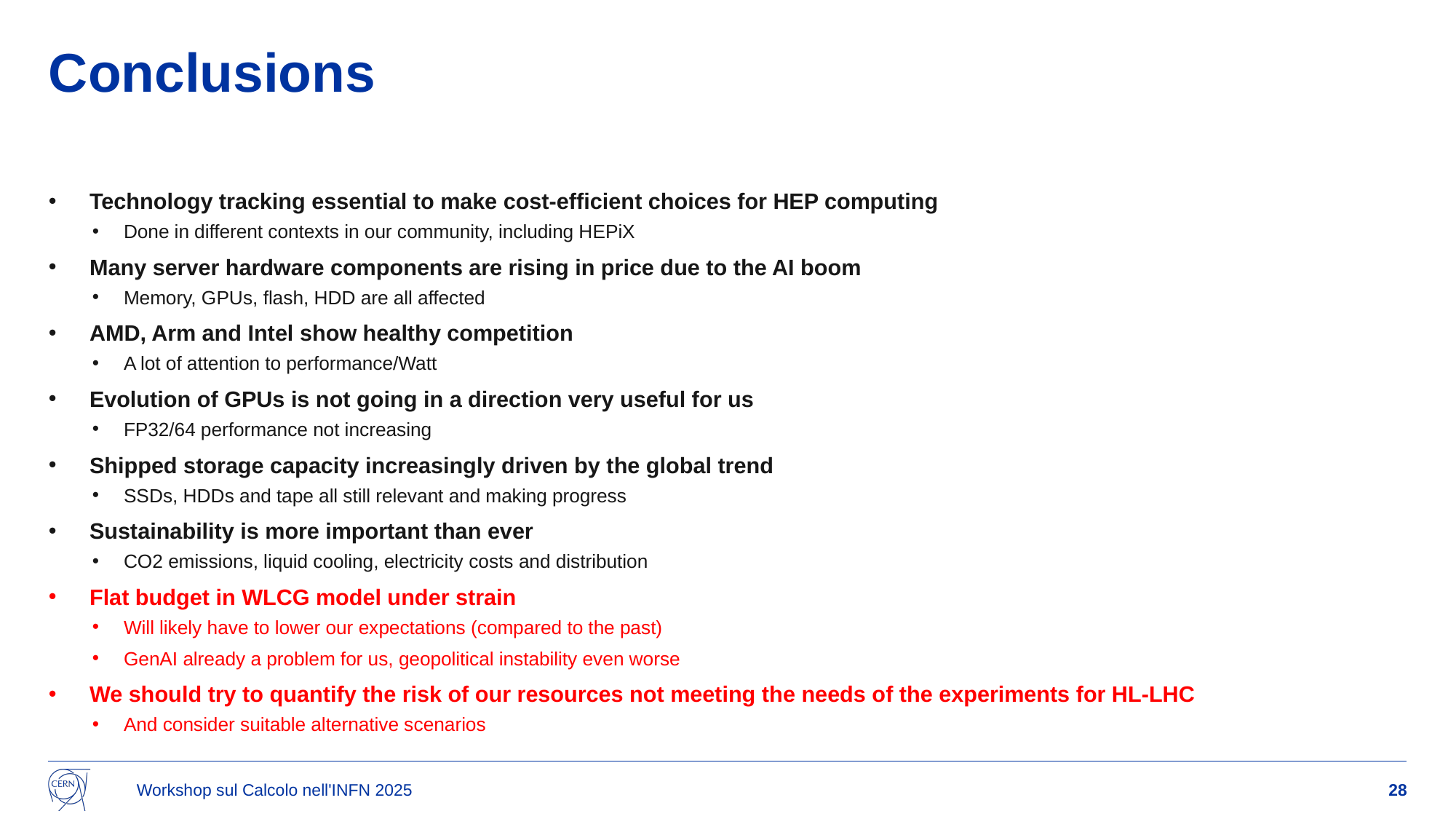

# Conclusions
Technology tracking essential to make cost-efficient choices for HEP computing
Done in different contexts in our community, including HEPiX
Many server hardware components are rising in price due to the AI boom
Memory, GPUs, flash, HDD are all affected
AMD, Arm and Intel show healthy competition
A lot of attention to performance/Watt
Evolution of GPUs is not going in a direction very useful for us
FP32/64 performance not increasing
Shipped storage capacity increasingly driven by the global trend
SSDs, HDDs and tape all still relevant and making progress
Sustainability is more important than ever
CO2 emissions, liquid cooling, electricity costs and distribution
Flat budget in WLCG model under strain
Will likely have to lower our expectations (compared to the past)
GenAI already a problem for us, geopolitical instability even worse
We should try to quantify the risk of our resources not meeting the needs of the experiments for HL-LHC
And consider suitable alternative scenarios
Workshop sul Calcolo nell'INFN 2025
28